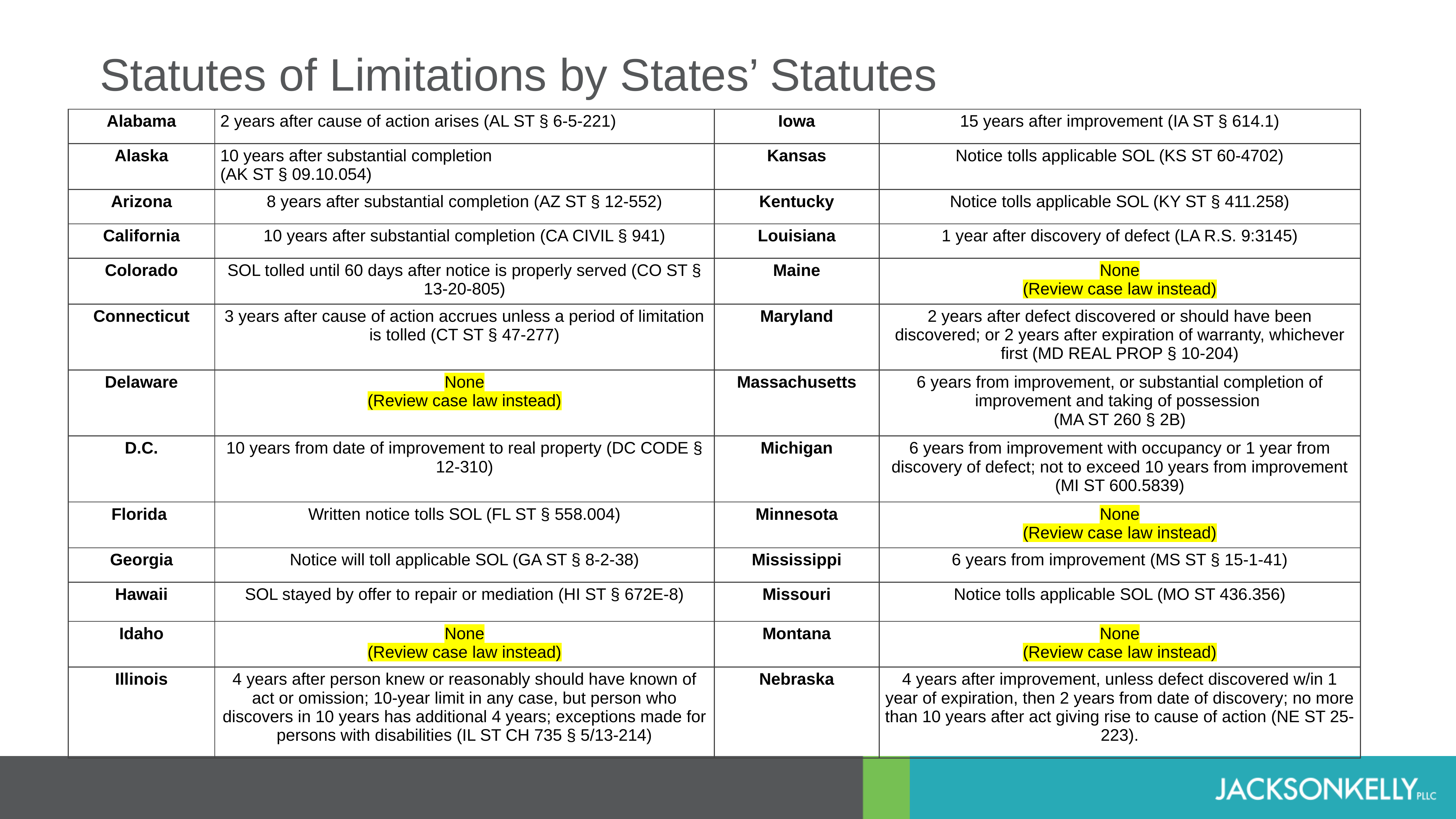

Statutes of Limitations by States’ Statutes
| Alabama | 2 years after cause of action arises (AL ST § 6-5-221) | Iowa | 15 years after improvement (IA ST § 614.1) |
| --- | --- | --- | --- |
| Alaska | 10 years after substantial completion (AK ST § 09.10.054) | Kansas | Notice tolls applicable SOL (KS ST 60-4702) |
| Arizona | 8 years after substantial completion (AZ ST § 12-552) | Kentucky | Notice tolls applicable SOL (KY ST § 411.258) |
| California | 10 years after substantial completion (CA CIVIL § 941) | Louisiana | 1 year after discovery of defect (LA R.S. 9:3145) |
| Colorado | SOL tolled until 60 days after notice is properly served (CO ST § 13-20-805) | Maine | None (Review case law instead) |
| Connecticut | 3 years after cause of action accrues unless a period of limitation is tolled (CT ST § 47-277) | Maryland | 2 years after defect discovered or should have been discovered; or 2 years after expiration of warranty, whichever first (MD REAL PROP § 10-204) |
| Delaware | None (Review case law instead) | Massachusetts | 6 years from improvement, or substantial completion of improvement and taking of possession (MA ST 260 § 2B) |
| D.C. | 10 years from date of improvement to real property (DC CODE § 12-310) | Michigan | 6 years from improvement with occupancy or 1 year from discovery of defect; not to exceed 10 years from improvement (MI ST 600.5839) |
| Florida | Written notice tolls SOL (FL ST § 558.004) | Minnesota | None (Review case law instead) |
| Georgia | Notice will toll applicable SOL (GA ST § 8-2-38) | Mississippi | 6 years from improvement (MS ST § 15-1-41) |
| Hawaii | SOL stayed by offer to repair or mediation (HI ST § 672E-8) | Missouri | Notice tolls applicable SOL (MO ST 436.356) |
| Idaho | None (Review case law instead) | Montana | None (Review case law instead) |
| Illinois | 4 years after person knew or reasonably should have known of act or omission; 10-year limit in any case, but person who discovers in 10 years has additional 4 years; exceptions made for persons with disabilities (IL ST CH 735 § 5/13-214) | Nebraska | 4 years after improvement, unless defect discovered w/in 1 year of expiration, then 2 years from date of discovery; no more than 10 years after act giving rise to cause of action (NE ST 25-223). |